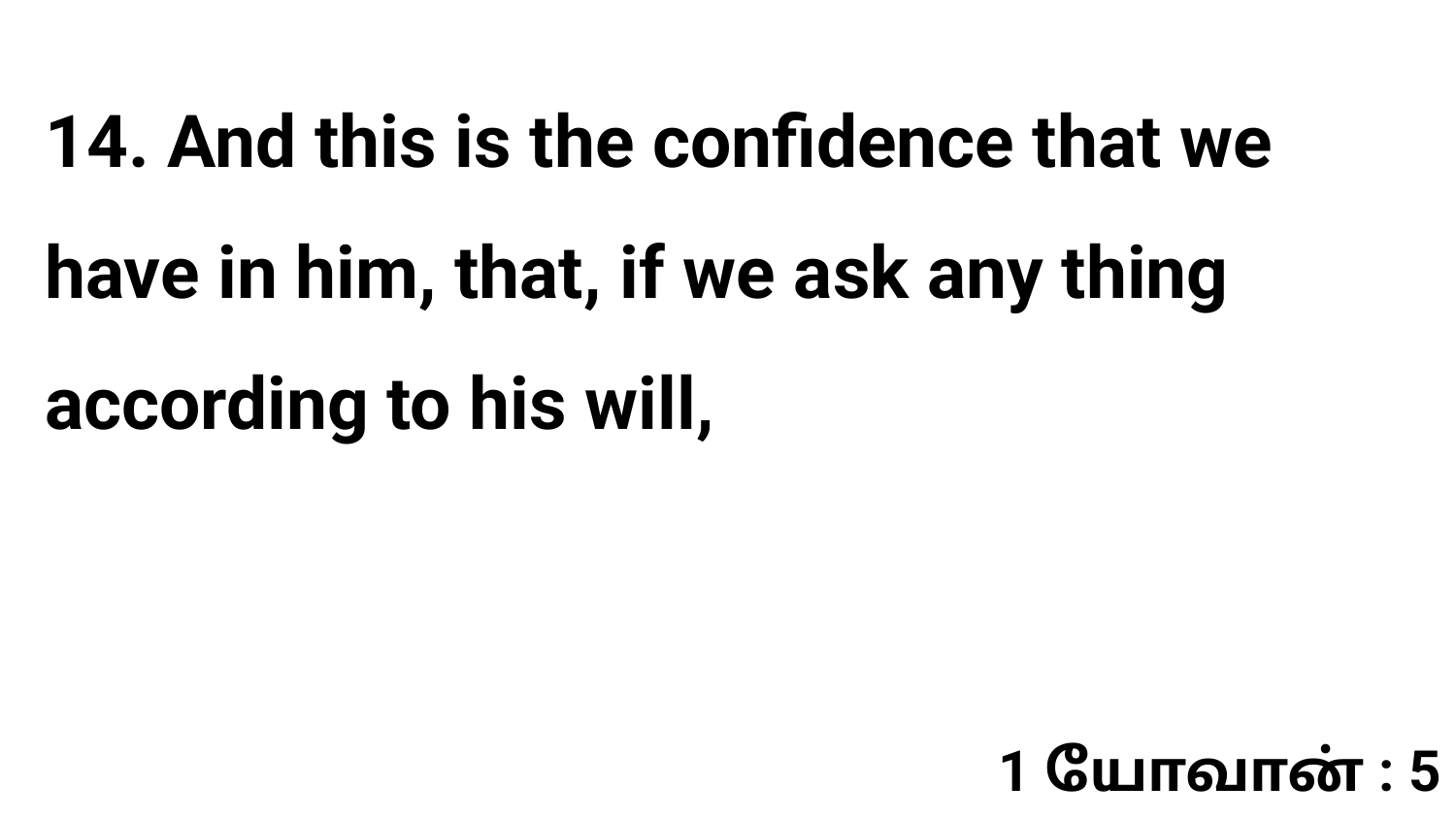

14. And this is the confidence that we have in him, that, if we ask any thing according to his will,
1 யோவான் : 5